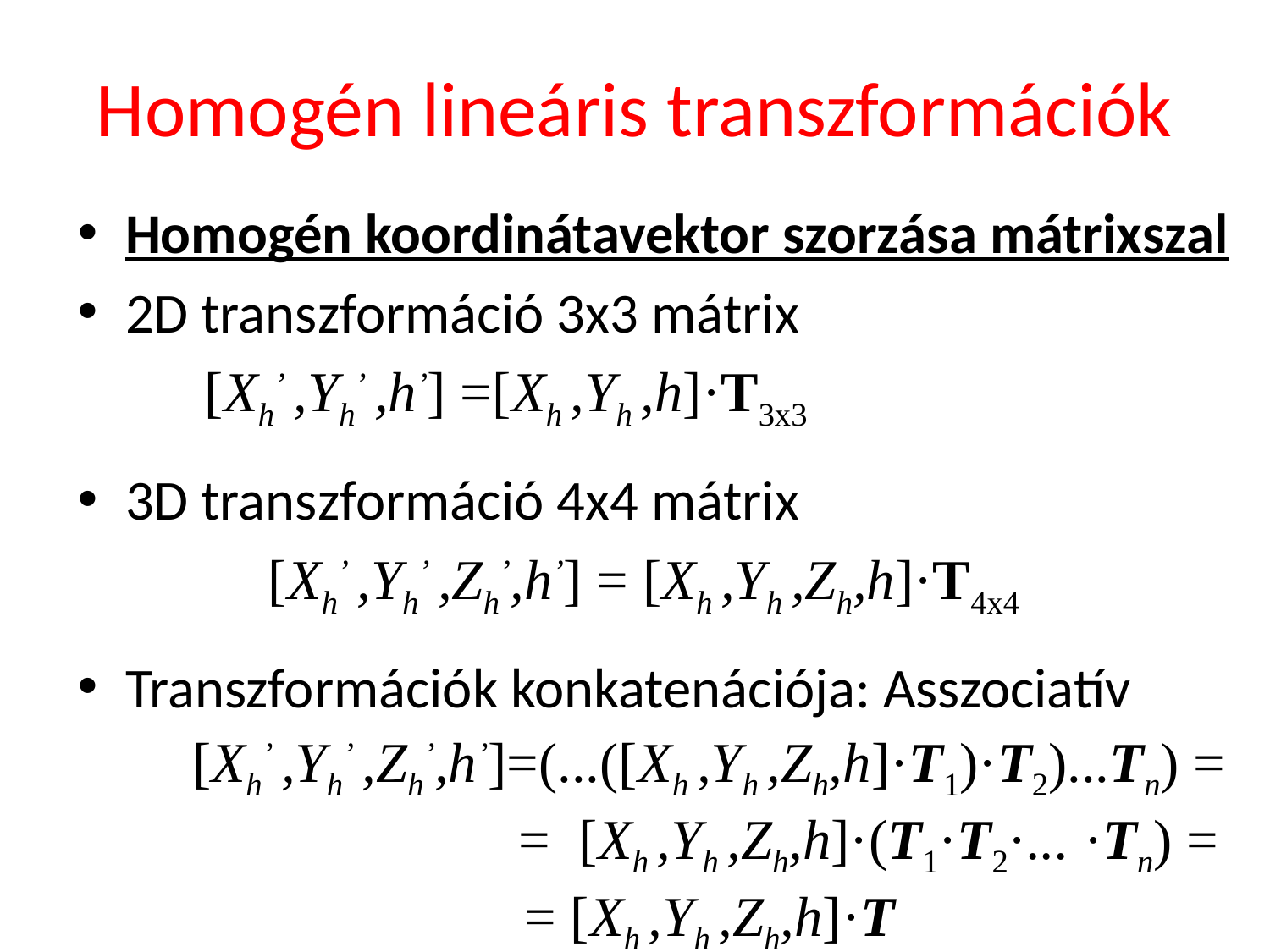

# Homogén lineáris transzformációk
Homogén koordinátavektor szorzása mátrixszal
2D transzformáció 3x3 mátrix
	[Xh’ ,Yh’ ,h’] =[Xh ,Yh ,h]·T3x3

3D transzformáció 4x4 mátrix
	[Xh’ ,Yh’ ,Zh’,h’] = [Xh ,Yh ,Zh,h]·T4x4

Transzformációk konkatenációja: Asszociatív

[Xh’ ,Yh’ ,Zh’,h’]=(...([Xh ,Yh ,Zh,h]·T1)·T2)...Tn) =
                       =  [Xh ,Yh ,Zh,h]·(T1·T2·... ·Tn) =
		      = [Xh ,Yh ,Zh,h]·T